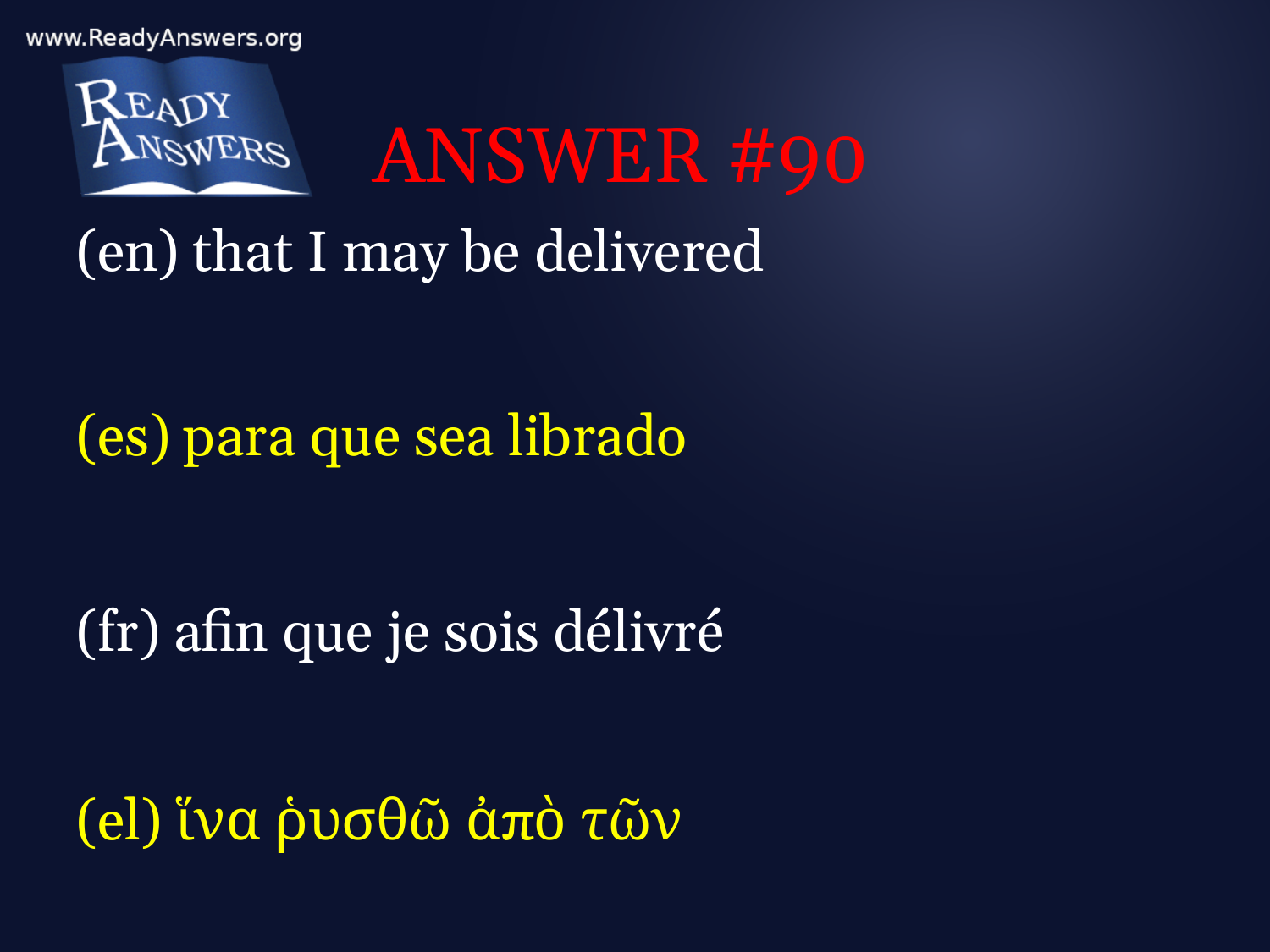

# ANSWER #90
(en) that I may be delivered
(es) para que sea librado
(fr) afin que je sois délivré
(el) ἵνα ῥυσθῶ ἀπὸ τῶν